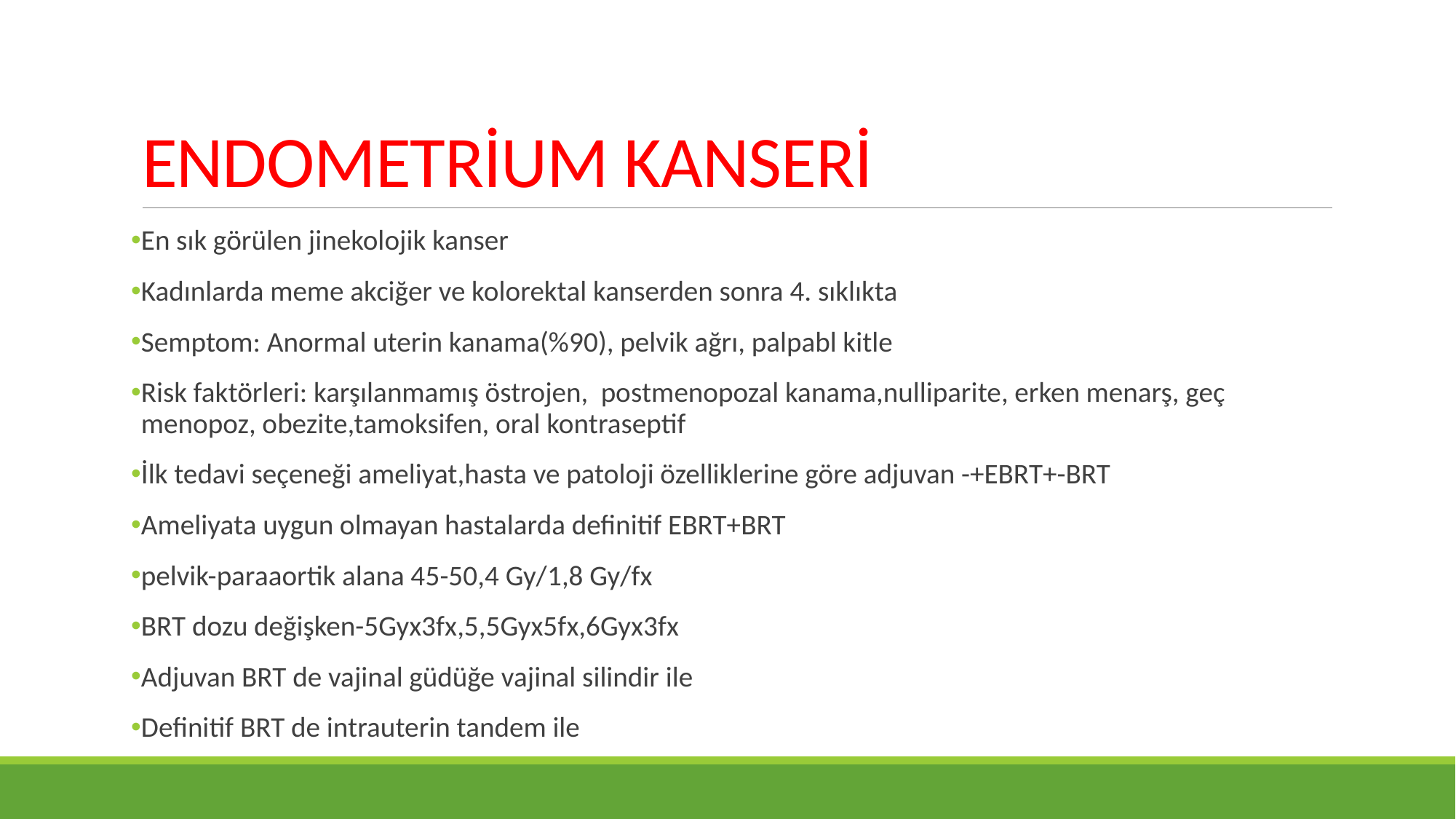

# ENDOMETRİUM KANSERİ
En sık görülen jinekolojik kanser
Kadınlarda meme akciğer ve kolorektal kanserden sonra 4. sıklıkta
Semptom: Anormal uterin kanama(%90), pelvik ağrı, palpabl kitle
Risk faktörleri: karşılanmamış östrojen,  postmenopozal kanama,nulliparite, erken menarş, geç menopoz, obezite,tamoksifen, oral kontraseptif
İlk tedavi seçeneği ameliyat,hasta ve patoloji özelliklerine göre adjuvan -+EBRT+-BRT
Ameliyata uygun olmayan hastalarda definitif EBRT+BRT
pelvik-paraaortik alana 45-50,4 Gy/1,8 Gy/fx
BRT dozu değişken-5Gyx3fx,5,5Gyx5fx,6Gyx3fx
Adjuvan BRT de vajinal güdüğe vajinal silindir ile
Definitif BRT de intrauterin tandem ile